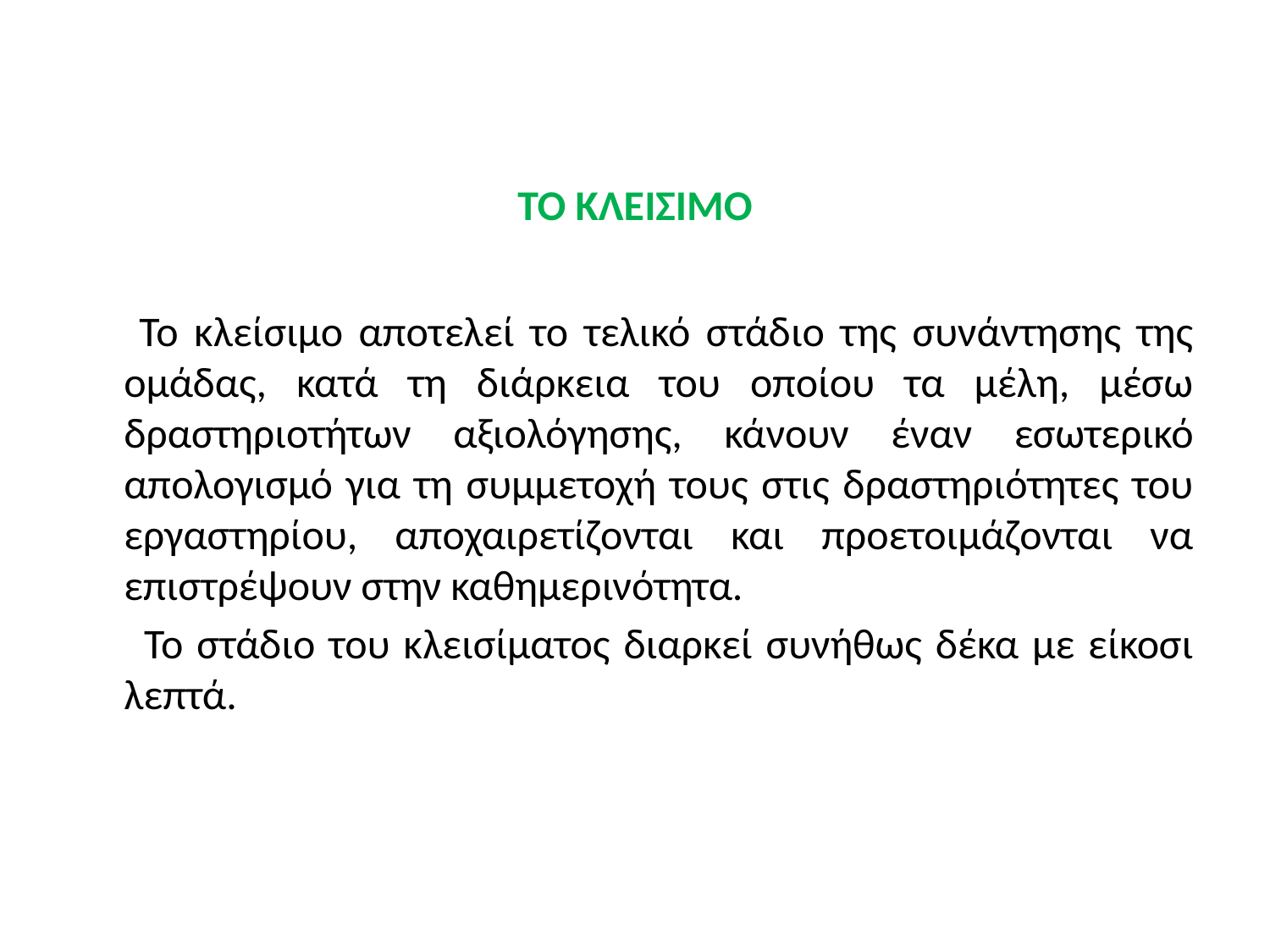

# ΤΟ ΚΛΕΙΣΙΜΟ
    Το κλείσιμο αποτελεί το τελικό στάδιο της συνάντησης της ομάδας, κατά τη διάρκεια του οποίου τα μέλη, μέσω δραστηριοτήτων αξιολόγησης, κάνουν έναν εσωτερικό απολογισμό για τη συμμετοχή τους στις δραστηριότητες του εργαστηρίου, αποχαιρετίζονται και προετοιμάζονται να επιστρέψουν στην καθημερινότητα.
     Το στάδιο του κλεισίματος διαρκεί συνήθως δέκα με είκοσι λεπτά.